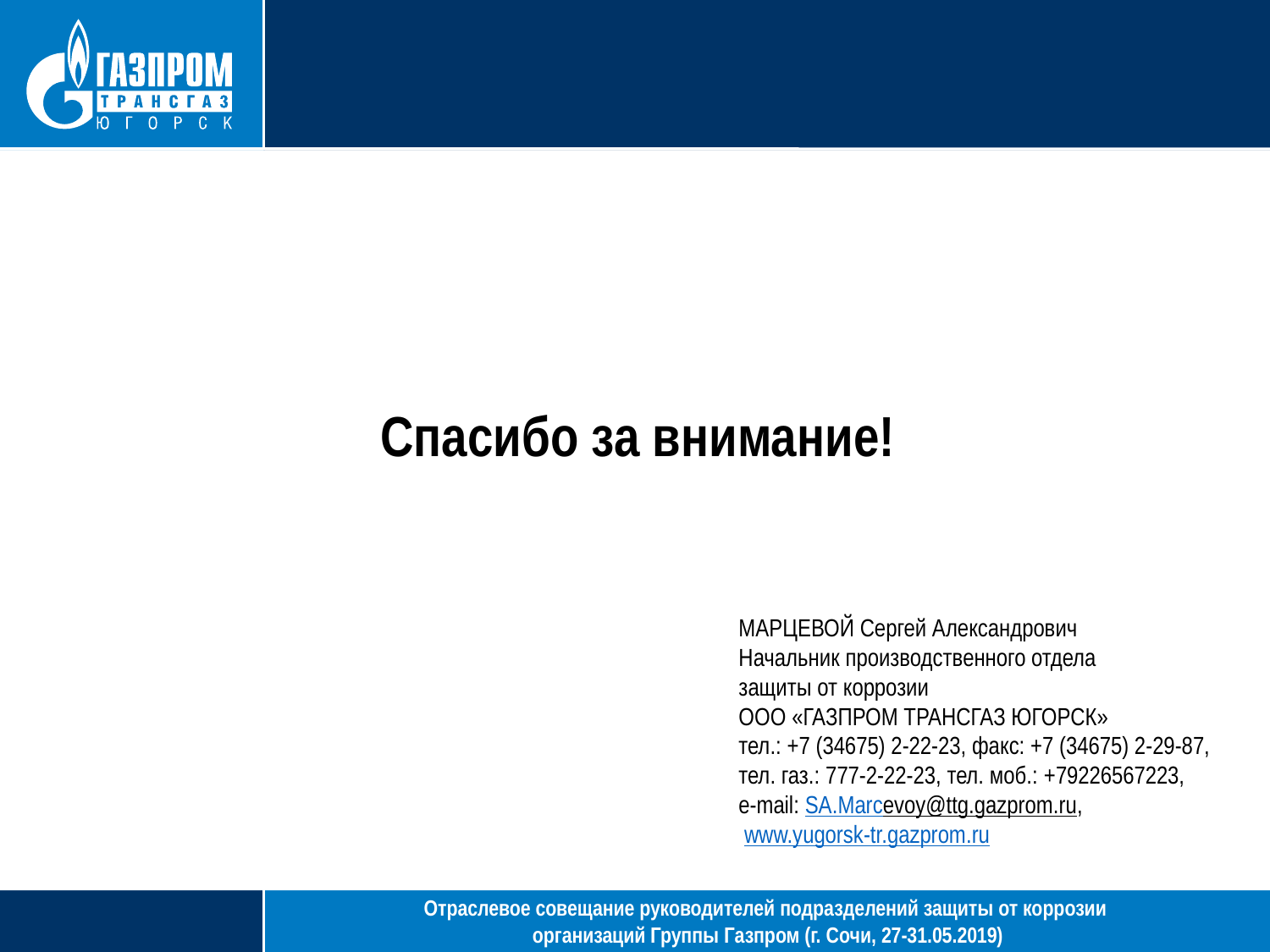

Спасибо за внимание!
МАРЦЕВОЙ Сергей Александрович
Начальник производственного отдела
защиты от коррозии
ООО «ГАЗПРОМ ТРАНСГАЗ ЮГОРСК»
тел.: +7 (34675) 2-22-23, факс: +7 (34675) 2-29-87,
тел. газ.: 777-2-22-23, тел. моб.: +79226567223,
e-mail: SA.Marcevoy@ttg.gazprom.ru,
 www.yugorsk-tr.gazprom.ru
Отраслевое совещание руководителей подразделений защиты от коррозии
организаций Группы Газпром (г. Сочи, 27-31.05.2019)